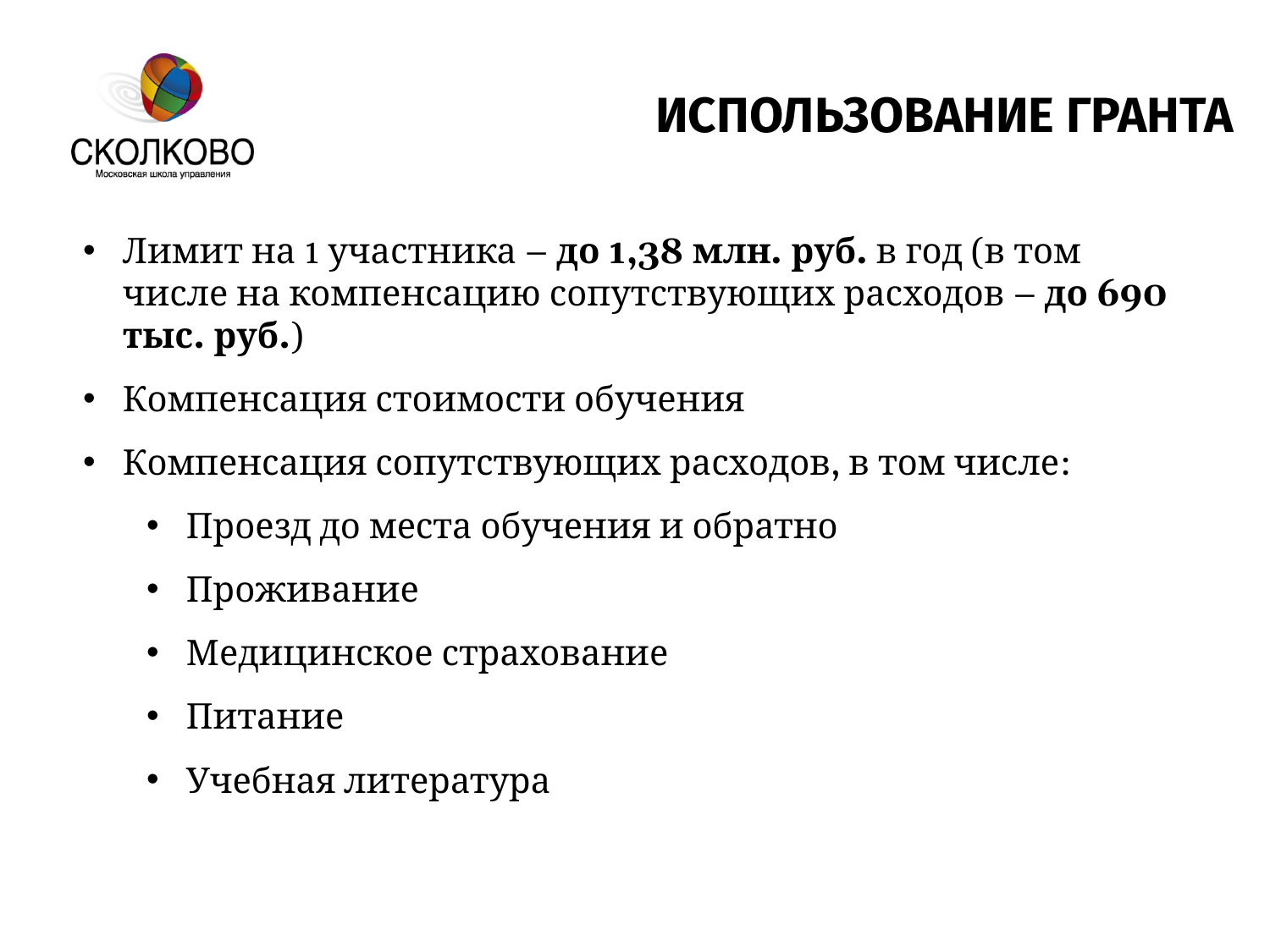

ИСПОЛЬЗОВАНИЕ ГРАНТА
Лимит на 1 участника – до 1,38 млн. руб. в год (в том числе на компенсацию сопутствующих расходов – до 690 тыс. руб.)
Компенсация стоимости обучения
Компенсация сопутствующих расходов, в том числе:
Проезд до места обучения и обратно
Проживание
Медицинское страхование
Питание
Учебная литература